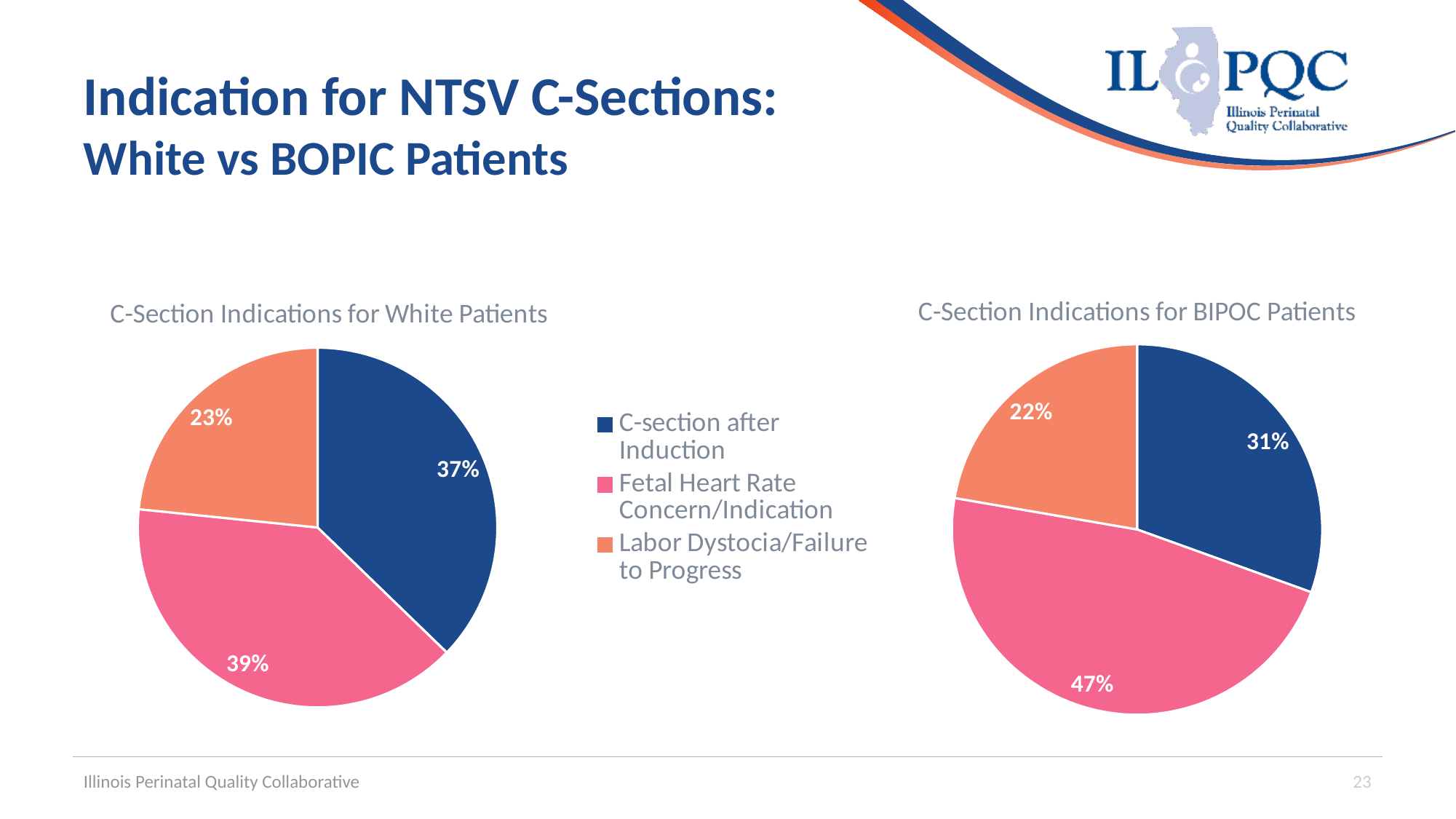

# Indication for NTSV C-Sections: White vs BOPIC Patients

### Chart:

| Category | C-Section Indications for BIPOC Patients |
|---|---|
| C-section after Induction | 1792.0 |
| Fetal Heart Rate Concern/Indication | 2774.0 |
| Labor Dystocia/Failure to Progress | 1309.0 |

### Chart:

| Category | C-Section Indications for White Patients |
|---|---|
| C-section after Induction | 2939.0 |
| Fetal Heart Rate Concern/Indication | 3109.0 |
| Labor Dystocia/Failure to Progress | 1845.0 |
Illinois Perinatal Quality Collaborative
23